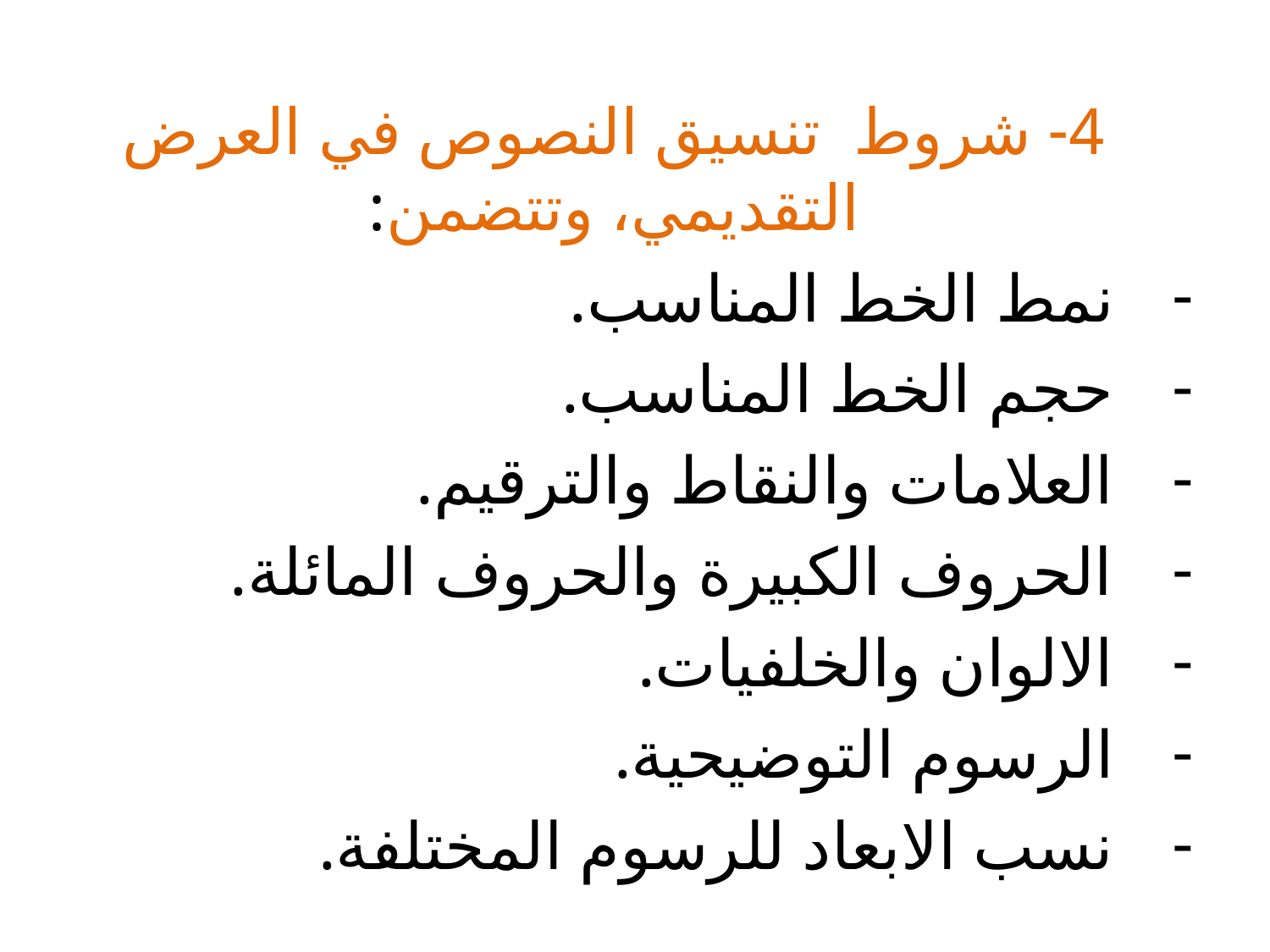

4- شروط  تنسيق النصوص في العرض التقديمي، وتتضمن:
نمط الخط المناسب.
حجم الخط المناسب.
العلامات والنقاط والترقيم.
الحروف الكبيرة والحروف المائلة.
الالوان والخلفيات.
الرسوم التوضيحية.
نسب الابعاد للرسوم المختلفة.